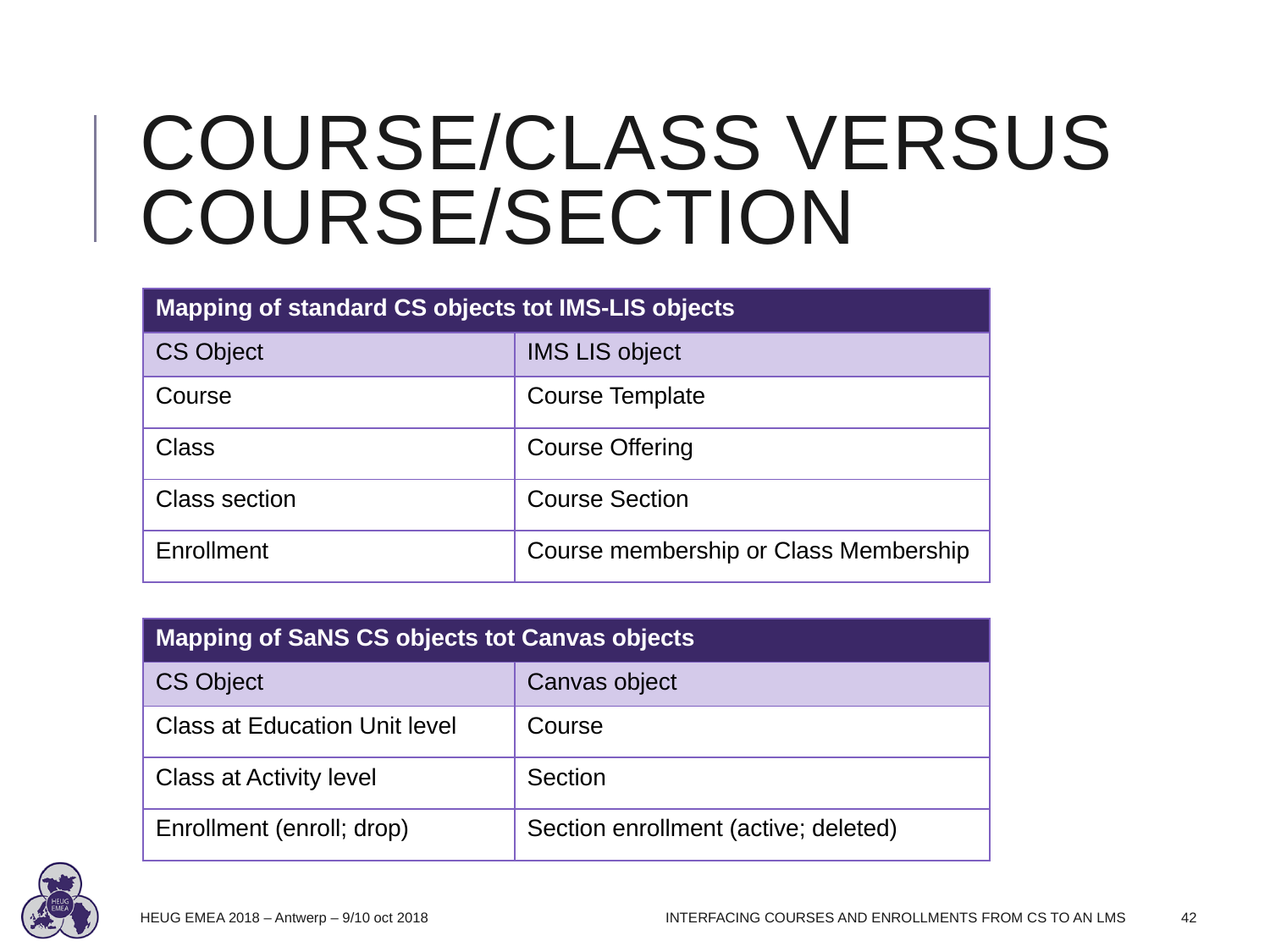

# Course/Class versus Course/section
| Mapping of standard CS objects tot IMS-LIS objects |  |
| --- | --- |
| CS Object | IMS LIS object |
| Course | Course Template |
| Class | Course Offering |
| Class section | Course Section |
| Enrollment | Course membership or Class Membership |

| Mapping of SaNS CS objects tot Canvas objects |  |
| --- | --- |
| CS Object | Canvas object |
| Class at Education Unit level | Course |
| Class at Activity level | Section |
| Enrollment (enroll; drop) | Section enrollment (active; deleted) |
HEUG EMEA 2018 – Antwerp – 9/10 oct 2018
Interfacing Courses and Enrollments from CS to an LMS
42